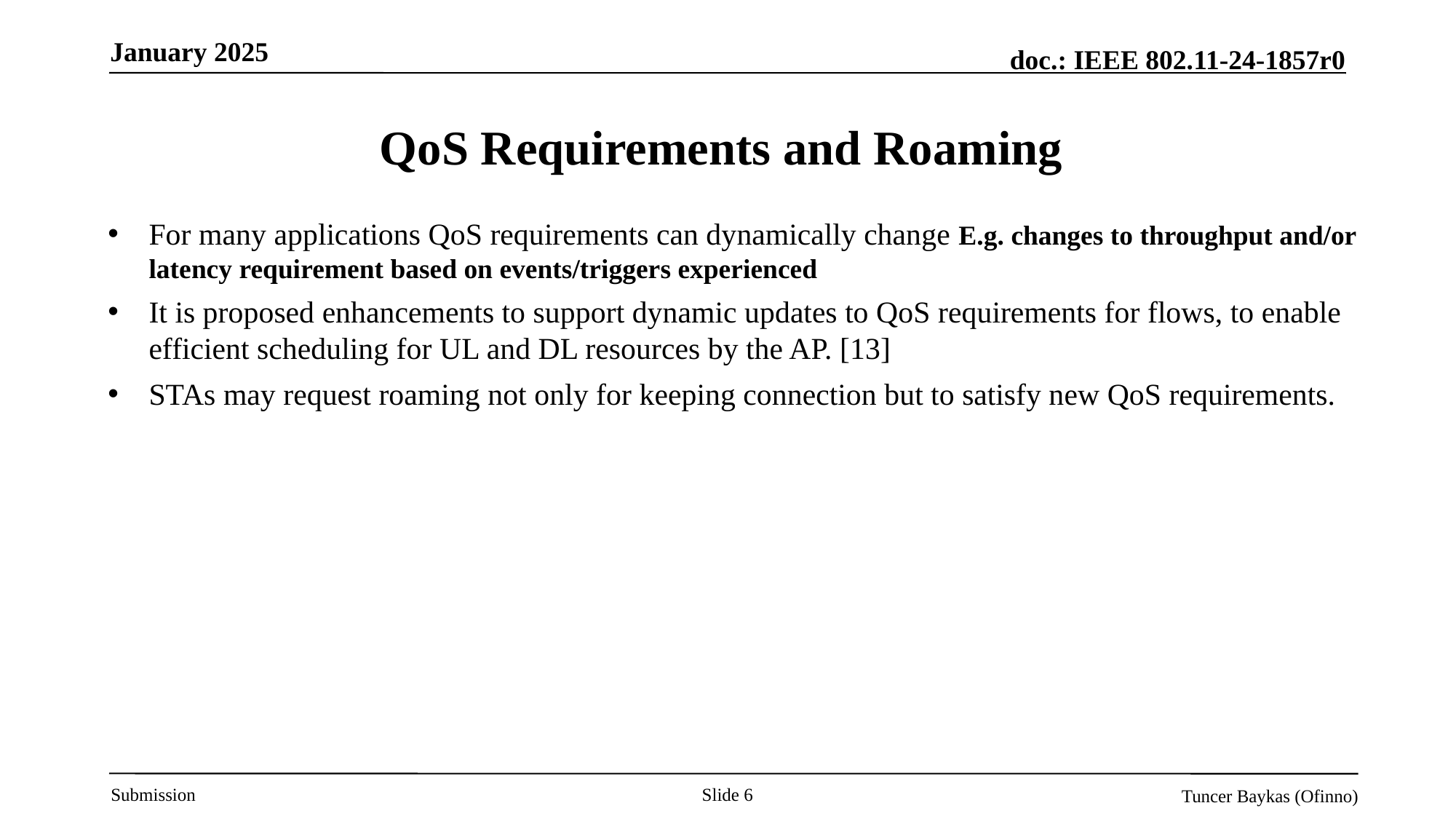

January 2025
# QoS Requirements and Roaming
For many applications QoS requirements can dynamically change E.g. changes to throughput and/or latency requirement based on events/triggers experienced
It is proposed enhancements to support dynamic updates to QoS requirements for flows, to enable efficient scheduling for UL and DL resources by the AP. [13]
STAs may request roaming not only for keeping connection but to satisfy new QoS requirements.

Slide 6
Tuncer Baykas (Ofinno)